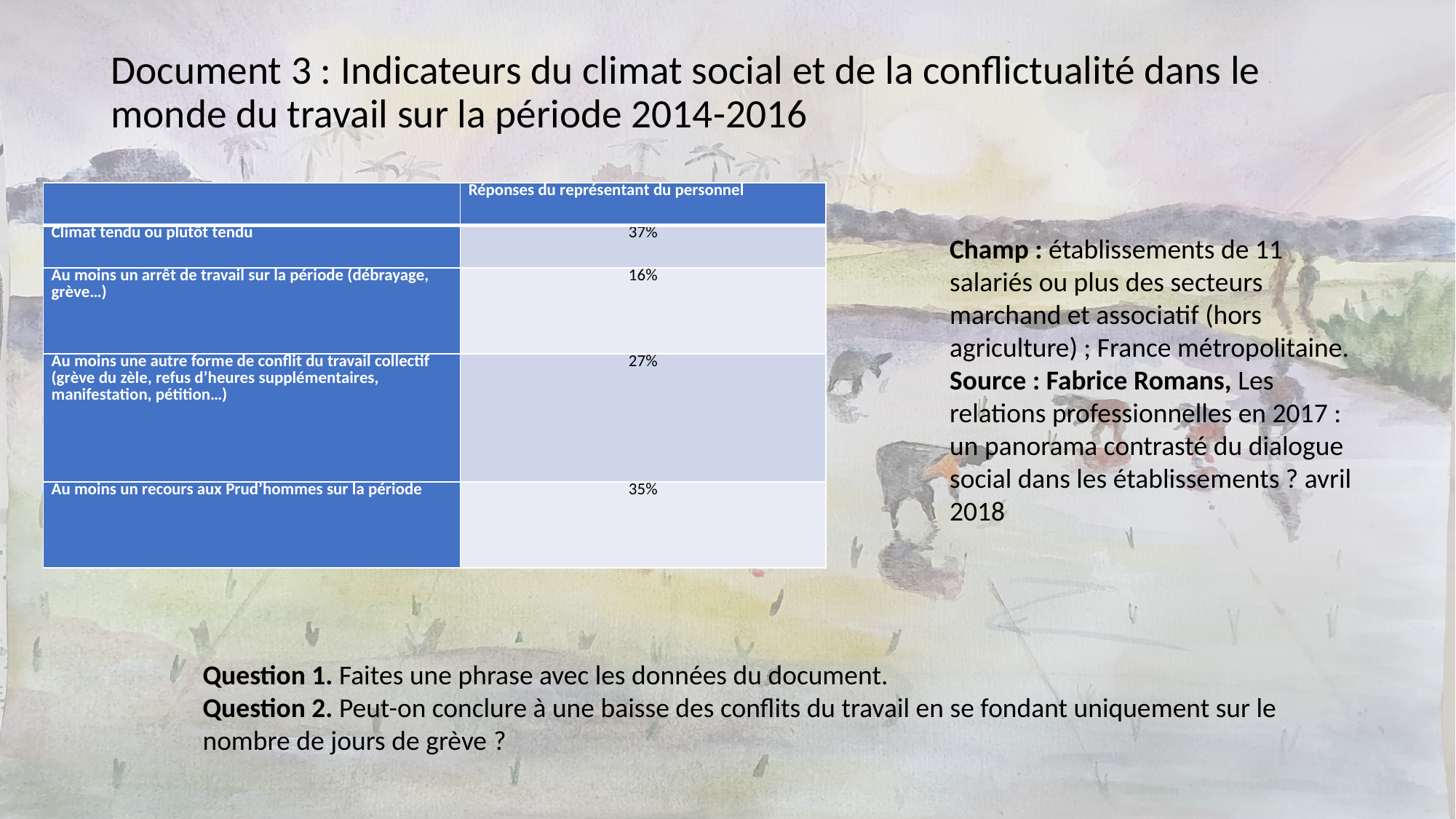

# Document 3 : Indicateurs du climat social et de la conflictualité dans le monde du travail sur la période 2014-2016
|  | Réponses du représentant du personnel |
| --- | --- |
| Climat tendu ou plutôt tendu | 37% |
| Au moins un arrêt de travail sur la période (débrayage, grève…) | 16% |
| Au moins une autre forme de conflit du travail collectif (grève du zèle, refus d’heures supplémentaires, manifestation, pétition…) | 27% |
| Au moins un recours aux Prud’hommes sur la période | 35% |
Champ : établissements de 11 salariés ou plus des secteurs marchand et associatif (hors agriculture) ; France métropolitaine.
Source : Fabrice Romans, Les relations professionnelles en 2017 : un panorama contrasté du dialogue social dans les établissements ? avril 2018

Question 1. Faites une phrase avec les données du document.
Question 2. Peut-on conclure à une baisse des conflits du travail en se fondant uniquement sur le nombre de jours de grève ?